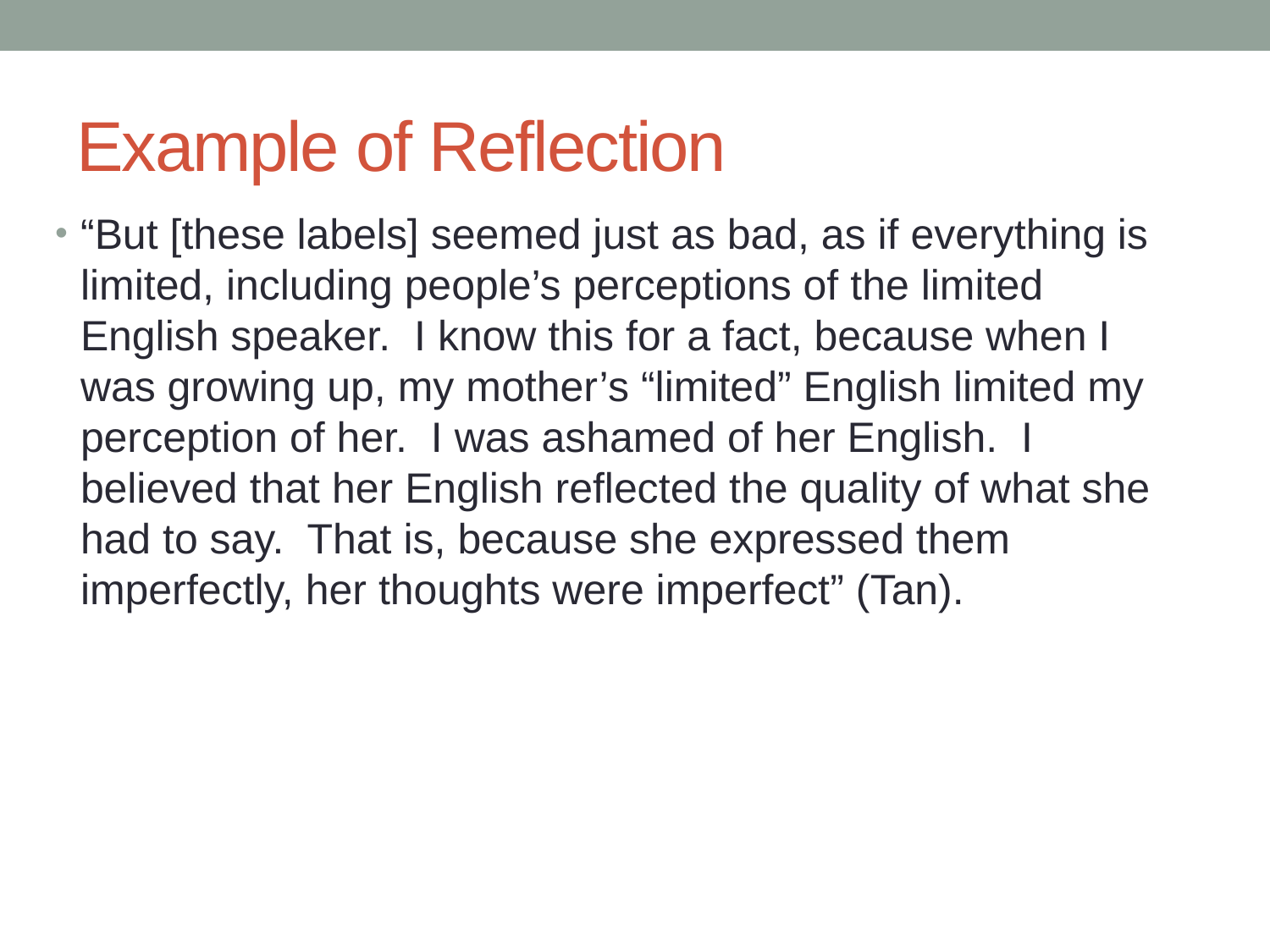

# Example of Reflection
“But [these labels] seemed just as bad, as if everything is limited, including people’s perceptions of the limited English speaker.  I know this for a fact, because when I was growing up, my mother’s “limited” English limited my perception of her.  I was ashamed of her English.  I believed that her English reflected the quality of what she had to say.  That is, because she expressed them imperfectly, her thoughts were imperfect” (Tan).